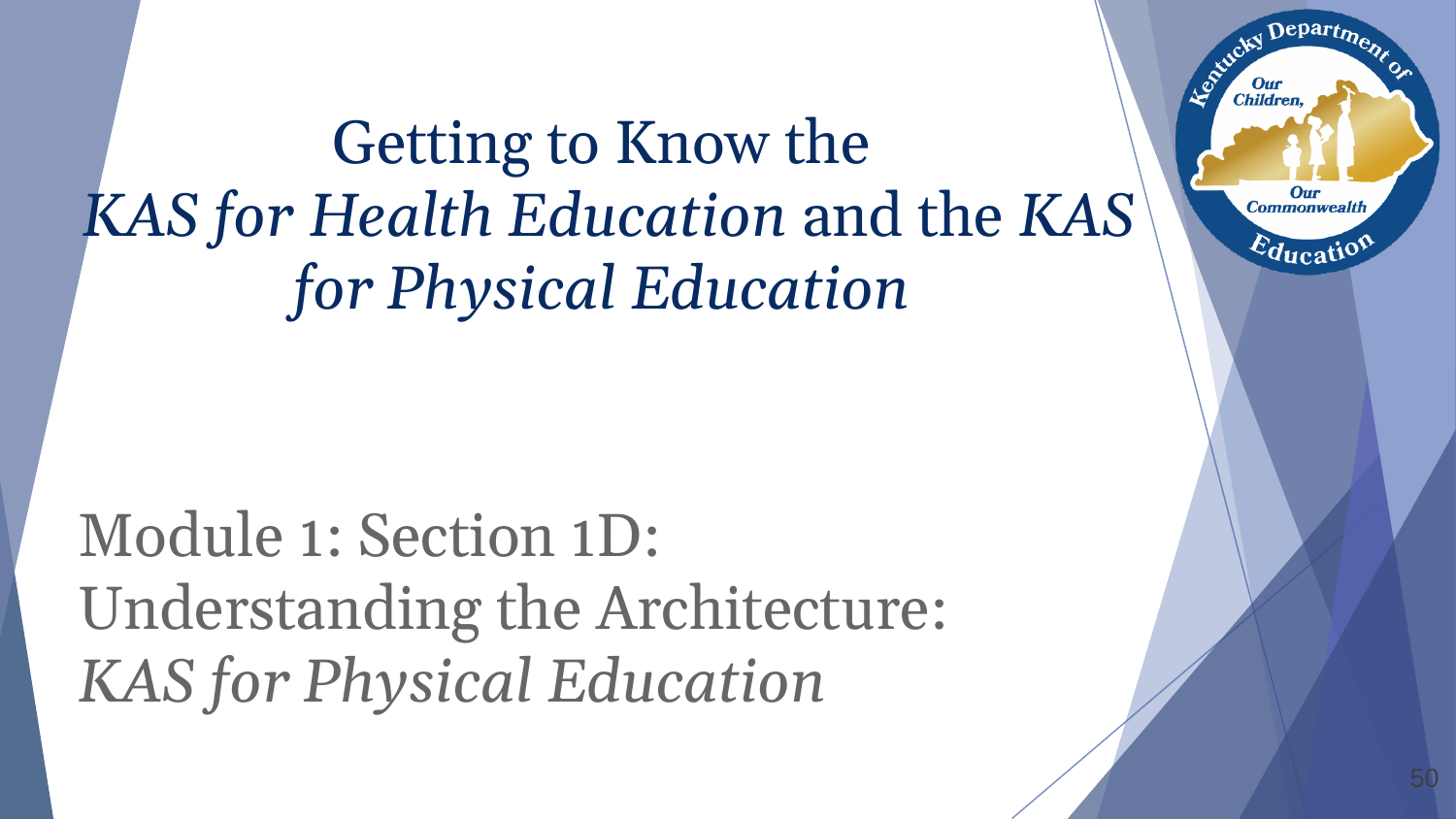

# Getting to Know the
KAS for Health Education and the KAS for Physical Education
Module 1: Section 1D:
Understanding the Architecture:
KAS for Physical Education

50